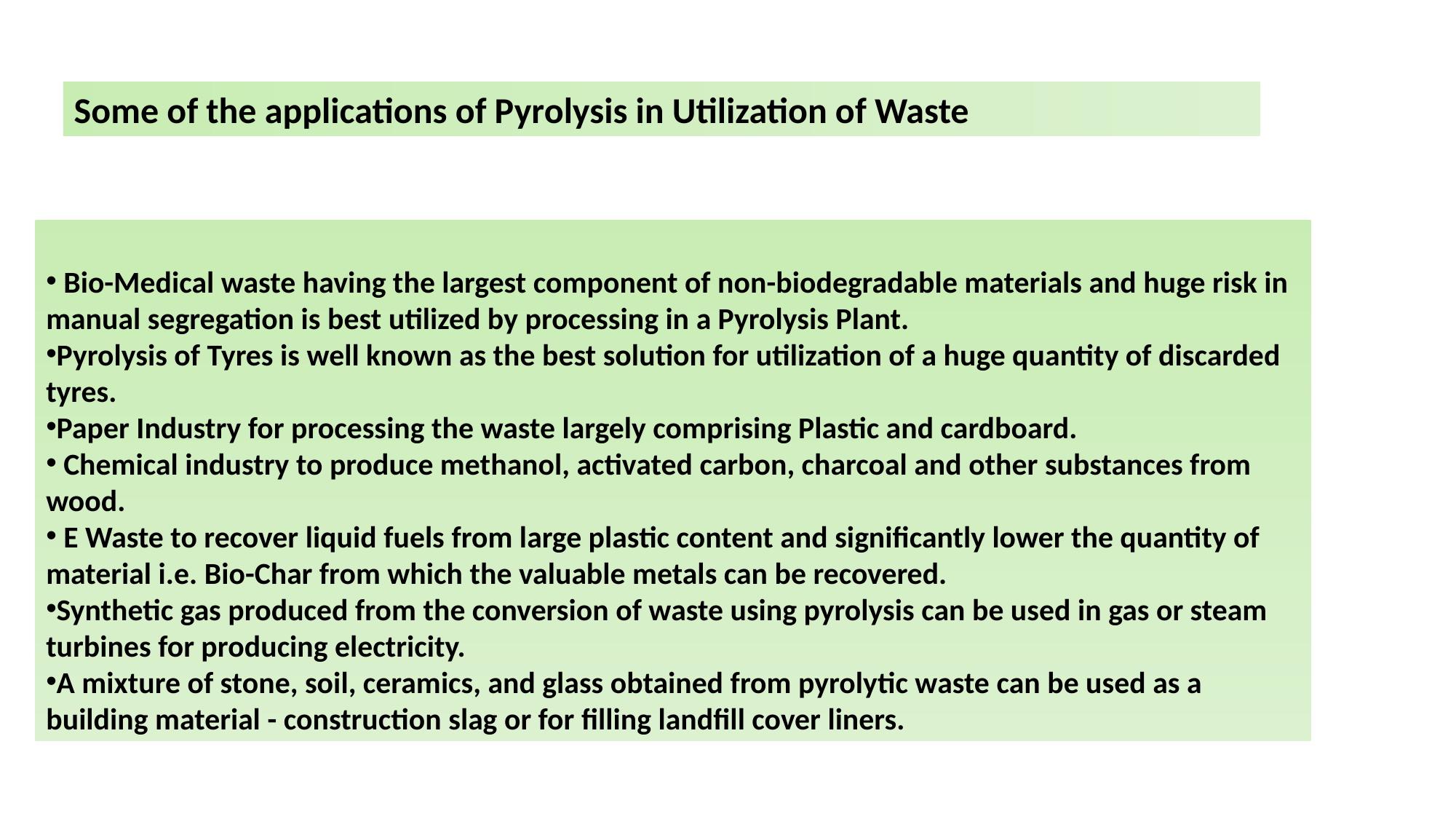

Some of the applications of Pyrolysis in Utilization of Waste

 Bio-Medical waste having the largest component of non-biodegradable materials and huge risk in manual segregation is best utilized by processing in a Pyrolysis Plant.
Pyrolysis of Tyres is well known as the best solution for utilization of a huge quantity of discarded tyres.
Paper Industry for processing the waste largely comprising Plastic and cardboard.
 Chemical industry to produce methanol, activated carbon, charcoal and other substances from wood.
 E Waste to recover liquid fuels from large plastic content and significantly lower the quantity of material i.e. Bio-Char from which the valuable metals can be recovered.
Synthetic gas produced from the conversion of waste using pyrolysis can be used in gas or steam turbines for producing electricity.
A mixture of stone, soil, ceramics, and glass obtained from pyrolytic waste can be used as a building material - construction slag or for filling landfill cover liners.